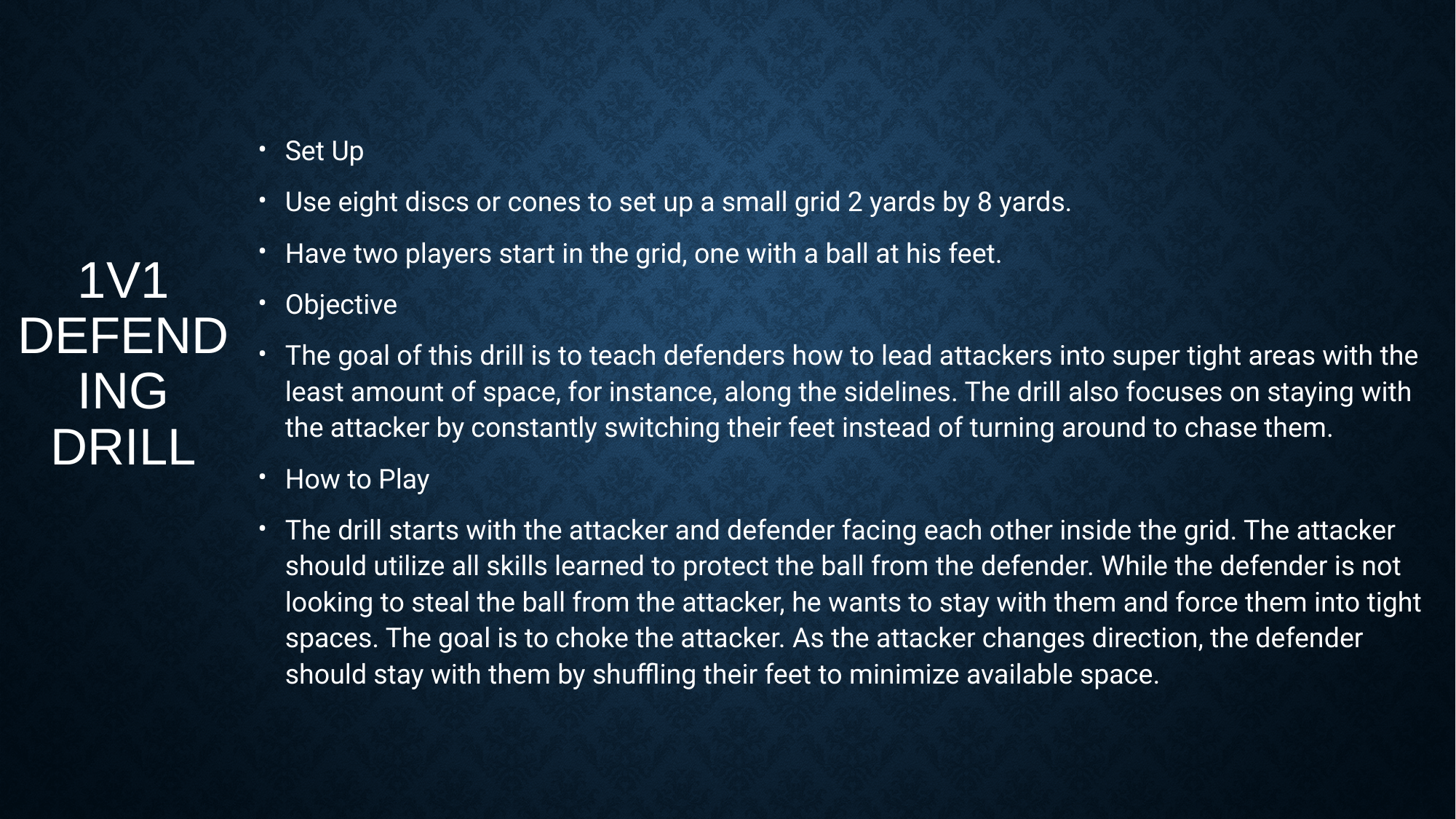

Set Up
Use eight discs or cones to set up a small grid 2 yards by 8 yards.
Have two players start in the grid, one with a ball at his feet.
Objective
The goal of this drill is to teach defenders how to lead attackers into super tight areas with the least amount of space, for instance, along the sidelines. The drill also focuses on staying with the attacker by constantly switching their feet instead of turning around to chase them.
How to Play
The drill starts with the attacker and defender facing each other inside the grid. The attacker should utilize all skills learned to protect the ball from the defender. While the defender is not looking to steal the ball from the attacker, he wants to stay with them and force them into tight spaces. The goal is to choke the attacker. As the attacker changes direction, the defender should stay with them by shuffling their feet to minimize available space.
# 1V1 DEFENDING DRILL